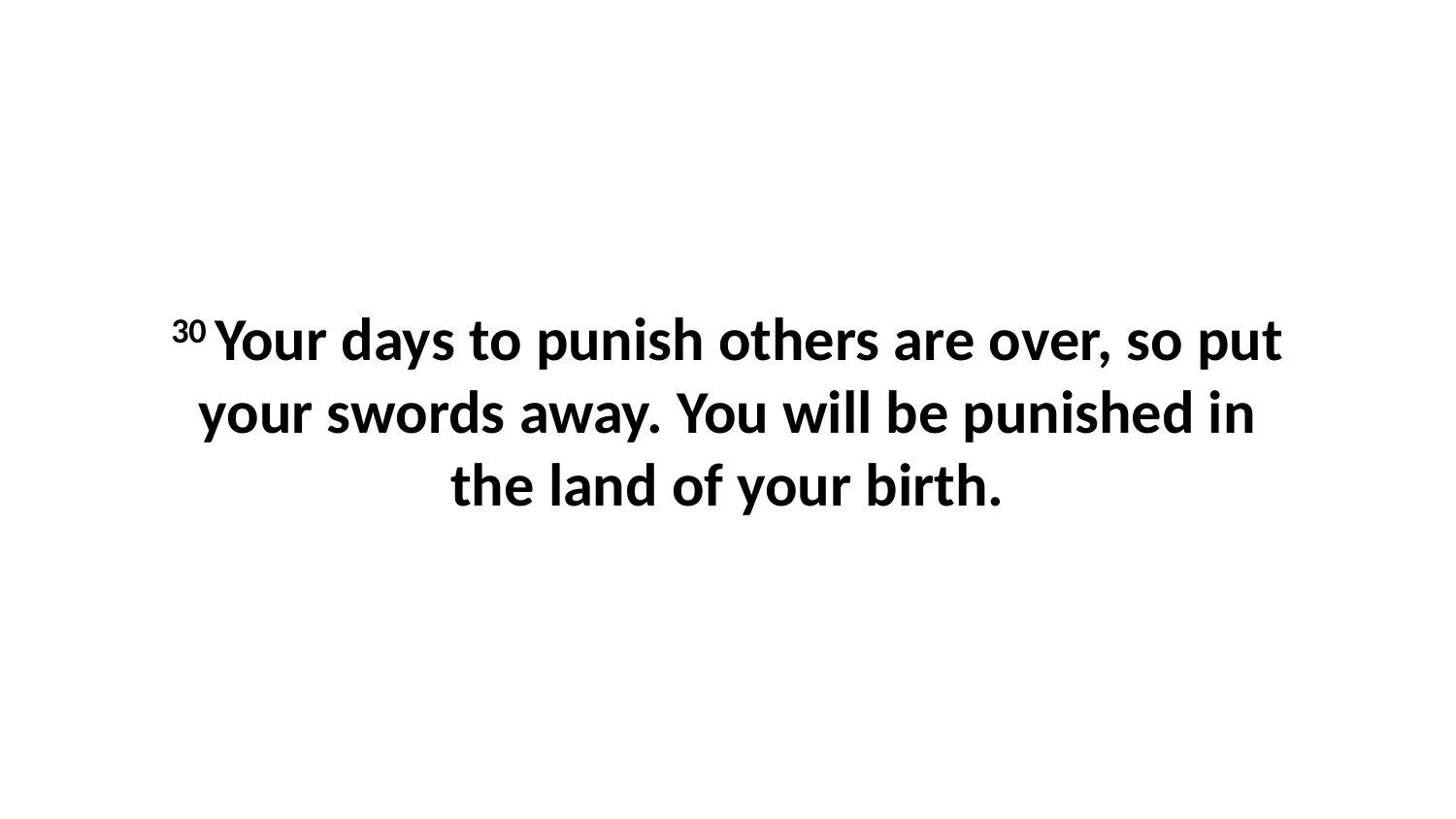

30 Your days to punish others are over, so put your swords away. You will be punished in the land of your birth.